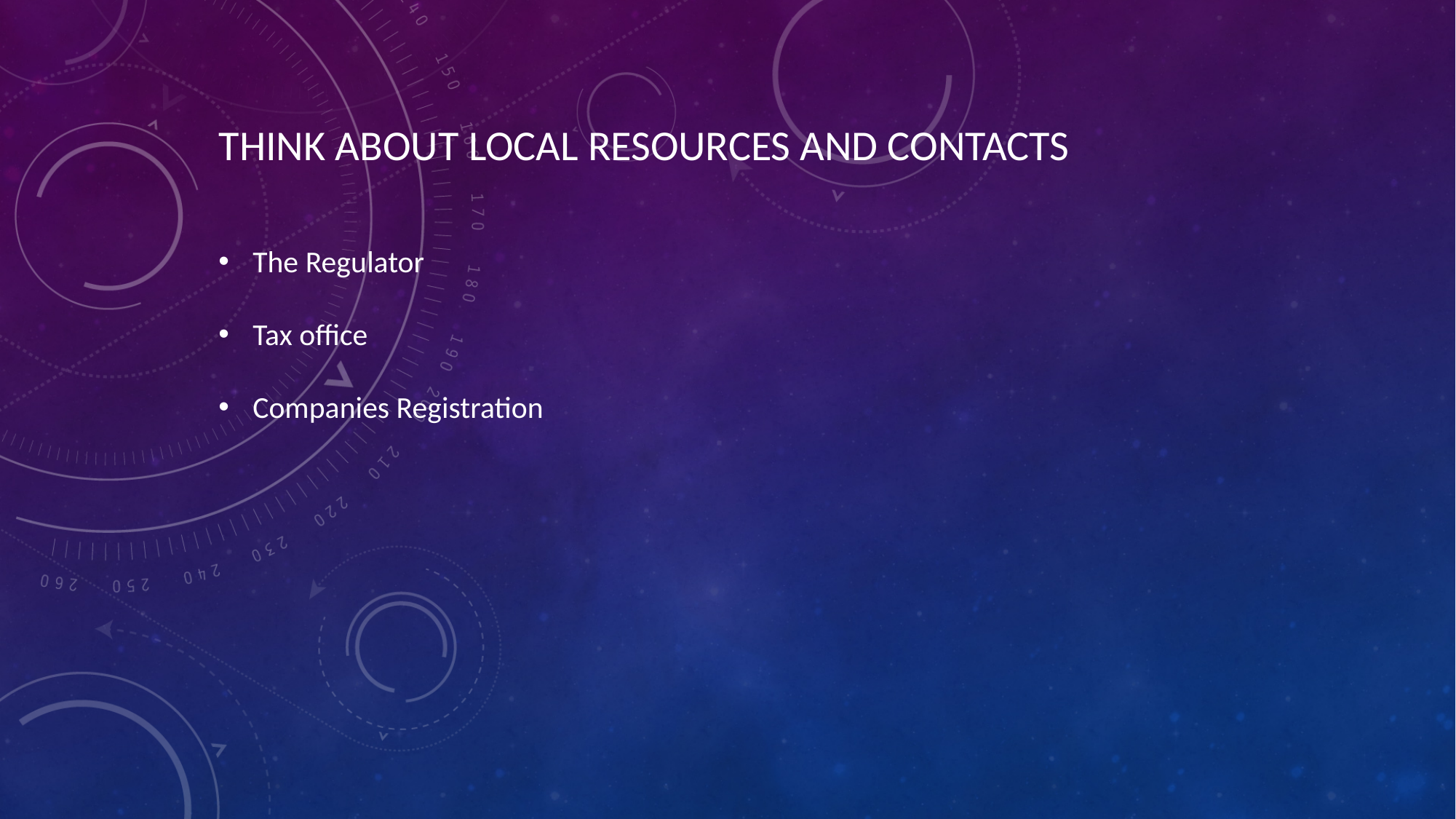

# Think about local resources and contacts
The Regulator

Tax office

Companies Registration